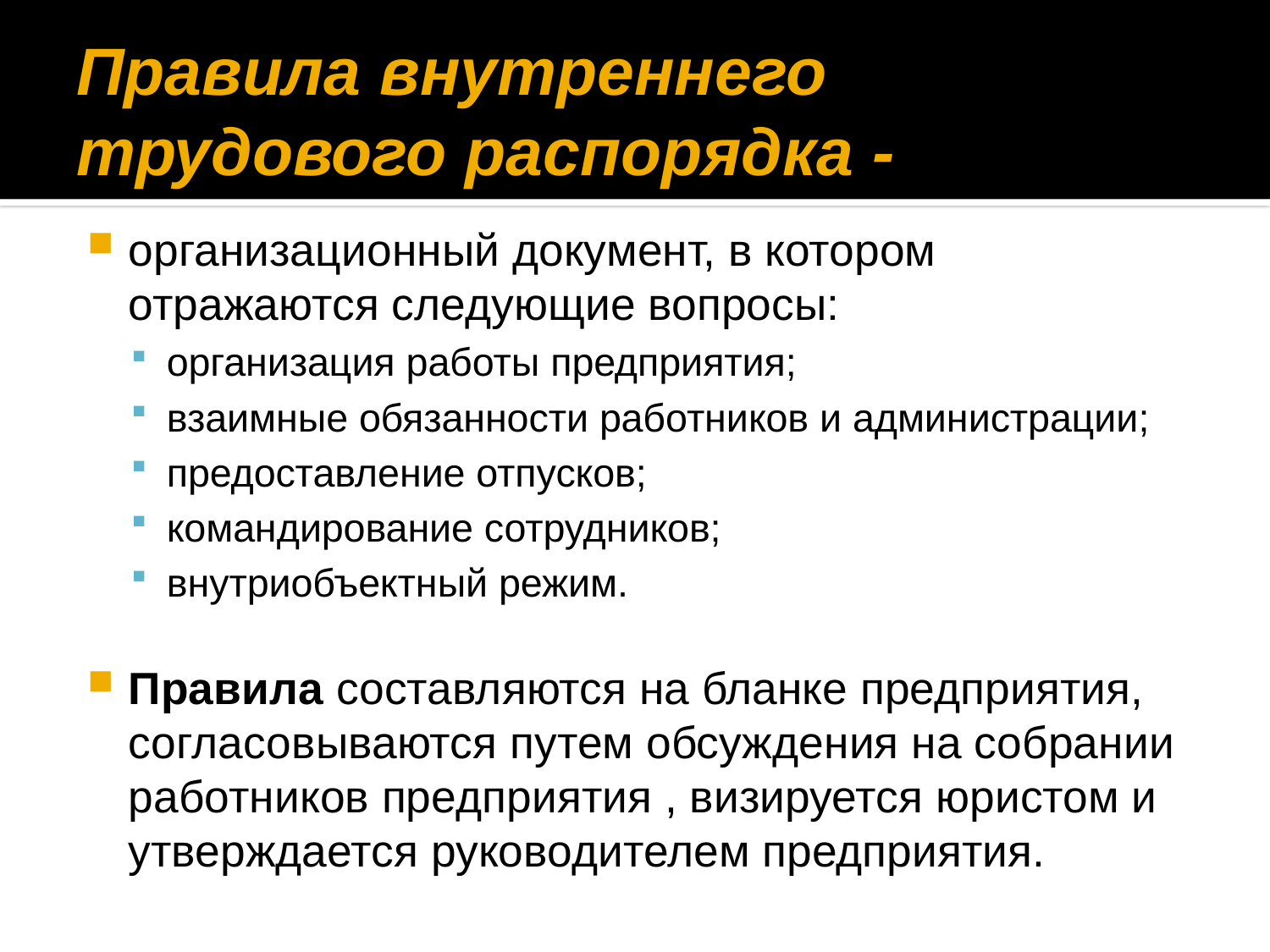

# Правила внутреннего трудового распорядка -
организационный документ, в котором отражаются следующие вопросы:
организация работы предприятия;
взаимные обязанности работников и администрации;
предоставление отпусков;
командирование сотрудников;
внутриобъектный режим.

Правила составляются на бланке предприятия, согласовываются путем обсуждения на собрании работников предприятия , визируется юристом и утверждается руководителем предприятия.